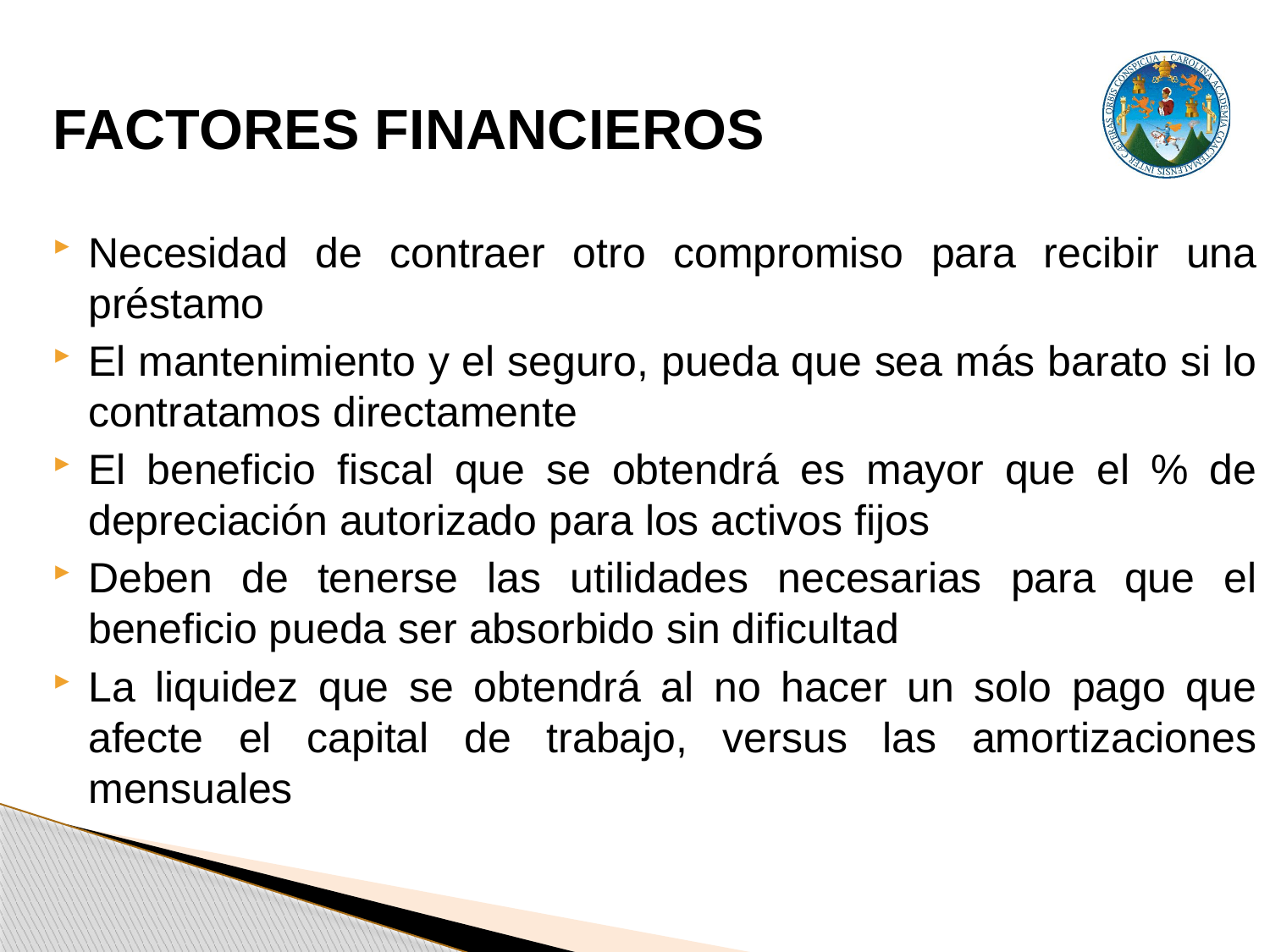

FACTORES FINANCIEROS

Necesidad de contraer otro compromiso para recibir una préstamo
El mantenimiento y el seguro, pueda que sea más barato si lo contratamos directamente
El beneficio fiscal que se obtendrá es mayor que el % de depreciación autorizado para los activos fijos
Deben de tenerse las utilidades necesarias para que el beneficio pueda ser absorbido sin dificultad
La liquidez que se obtendrá al no hacer un solo pago que afecte el capital de trabajo, versus las amortizaciones mensuales